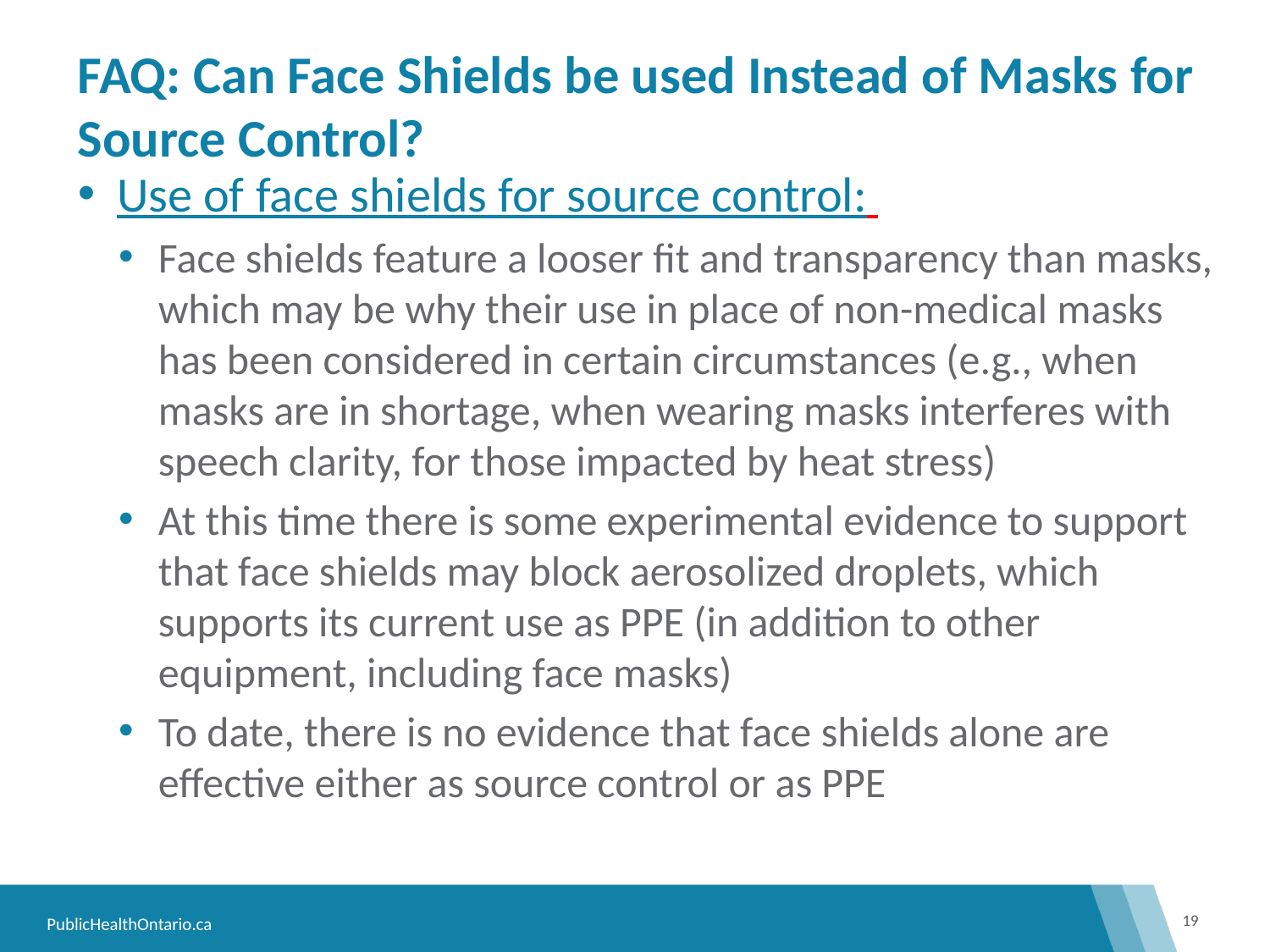

# FAQ: Can Face Shields be used Instead of Masks for Source Control?
Use of face shields for source control:
Face shields feature a looser fit and transparency than masks, which may be why their use in place of non-medical masks has been considered in certain circumstances (e.g., when masks are in shortage, when wearing masks interferes with speech clarity, for those impacted by heat stress)
At this time there is some experimental evidence to support that face shields may block aerosolized droplets, which supports its current use as PPE (in addition to other equipment, including face masks)
To date, there is no evidence that face shields alone are effective either as source control or as PPE

19